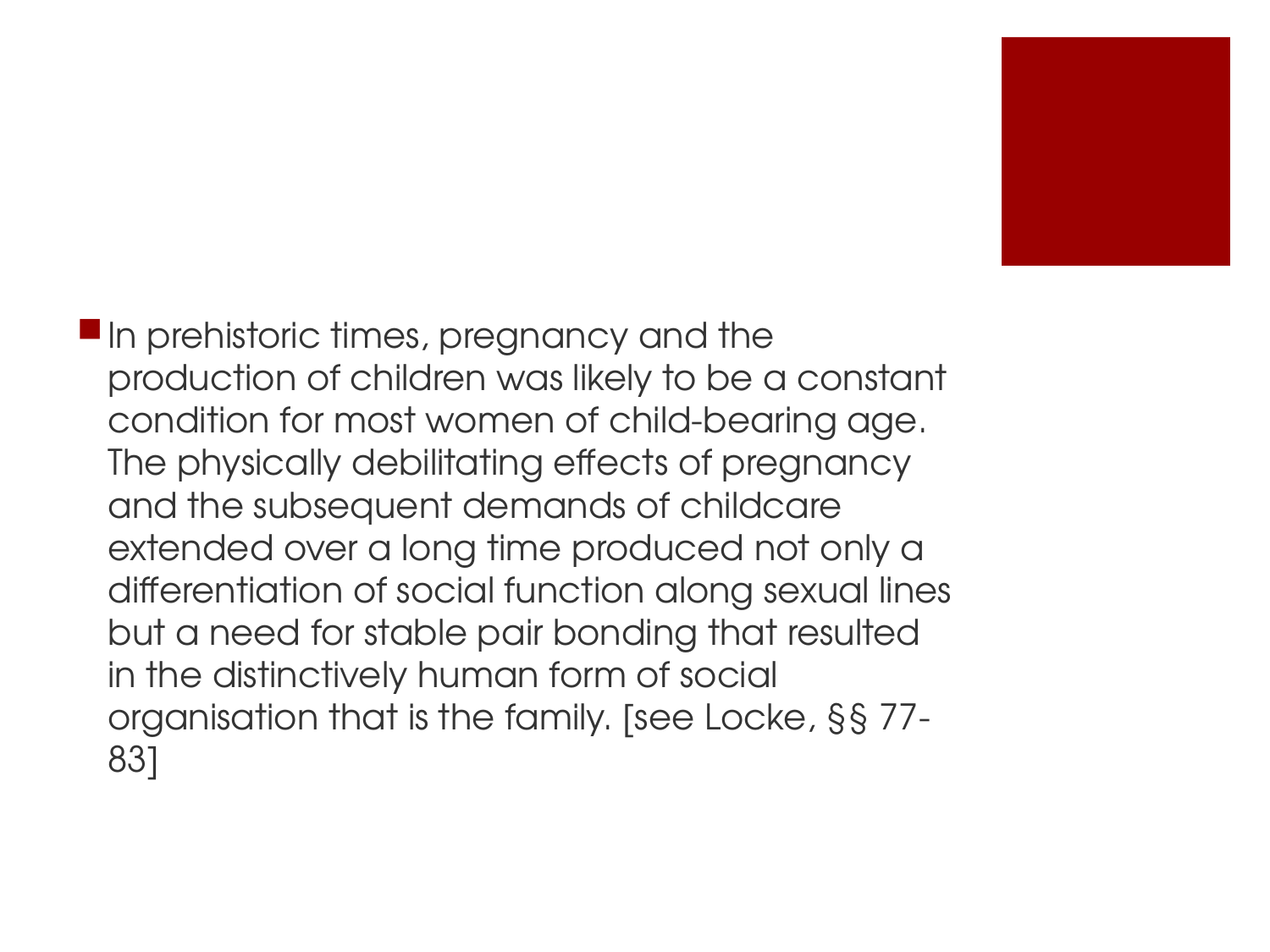

#
In prehistoric times, pregnancy and the production of children was likely to be a constant condition for most women of child-bearing age. The physically debilitating effects of pregnancy and the subsequent demands of childcare extended over a long time produced not only a differentiation of social function along sexual lines but a need for stable pair bonding that resulted in the distinctively human form of social organisation that is the family. [see Locke, §§ 77-83]